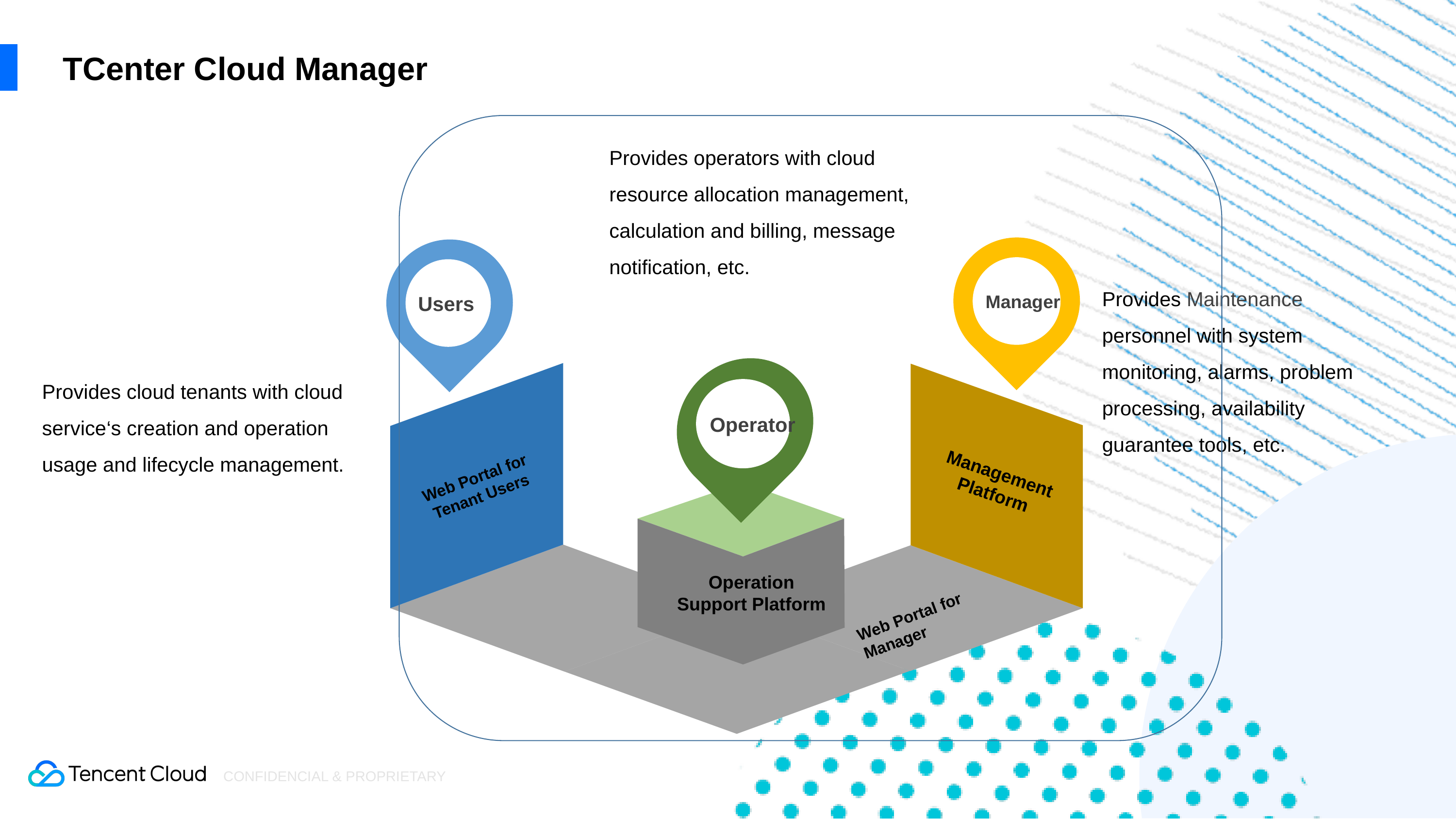

TCenter Cloud Manager

Provides operators with cloud resource allocation management, calculation and billing, message notification, etc.

Manager

Users

Provides Maintenance personnel with system monitoring, alarms, problem processing, availability guarantee tools, etc.

Provides cloud tenants with cloud service‘s creation and operation usage and lifecycle management.
Operator
Management
Platform
Web Portal for
 Tenant Users
Operation Support Platform
Web Portal for
Manager